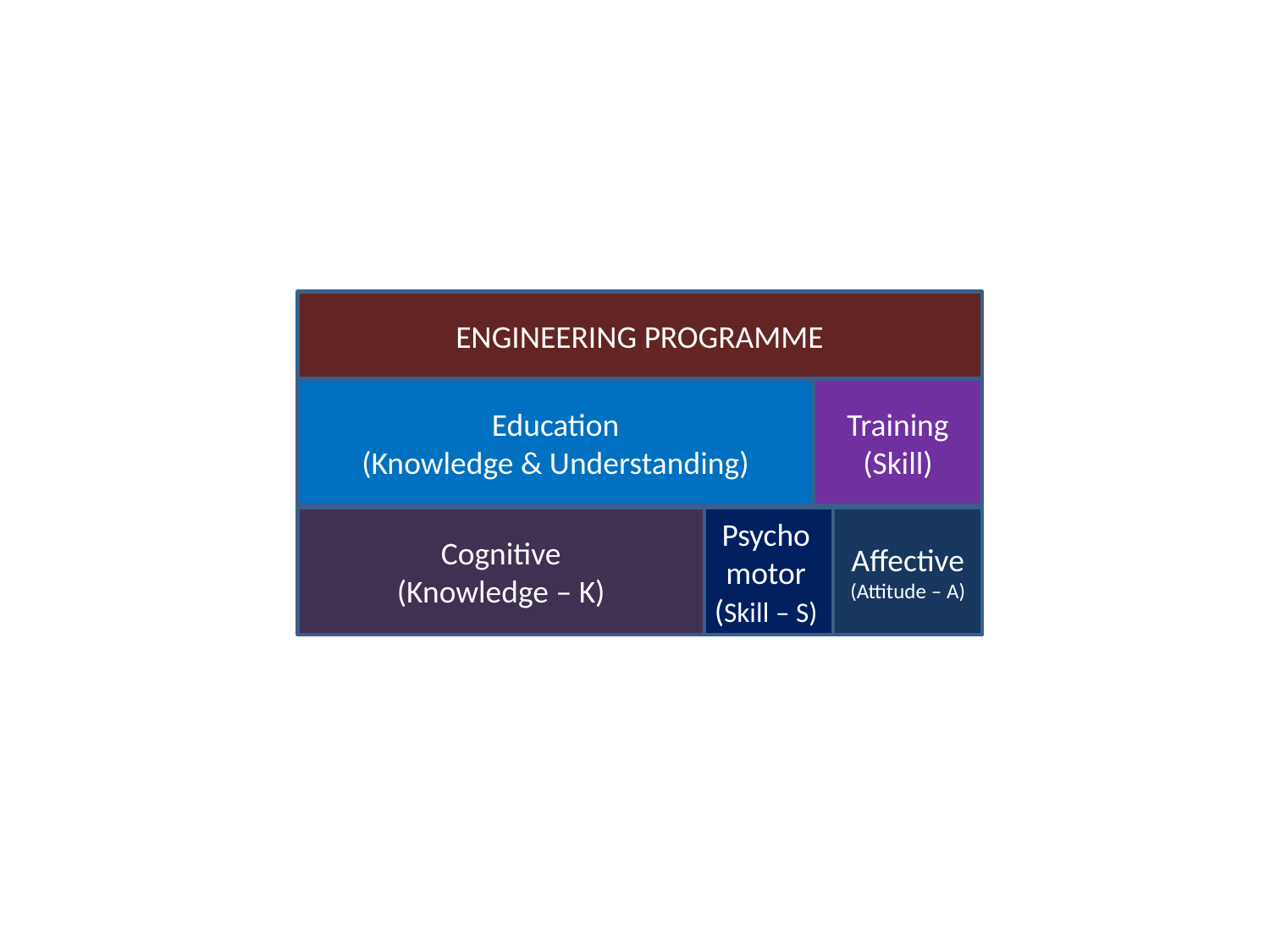

ENGINEERING PROGRAMME
Education
(Knowledge & Understanding)
Training
(Skill)
Cognitive
(Knowledge – K)
Psychomotor
(Skill – S)
Affective
(Attitude – A)